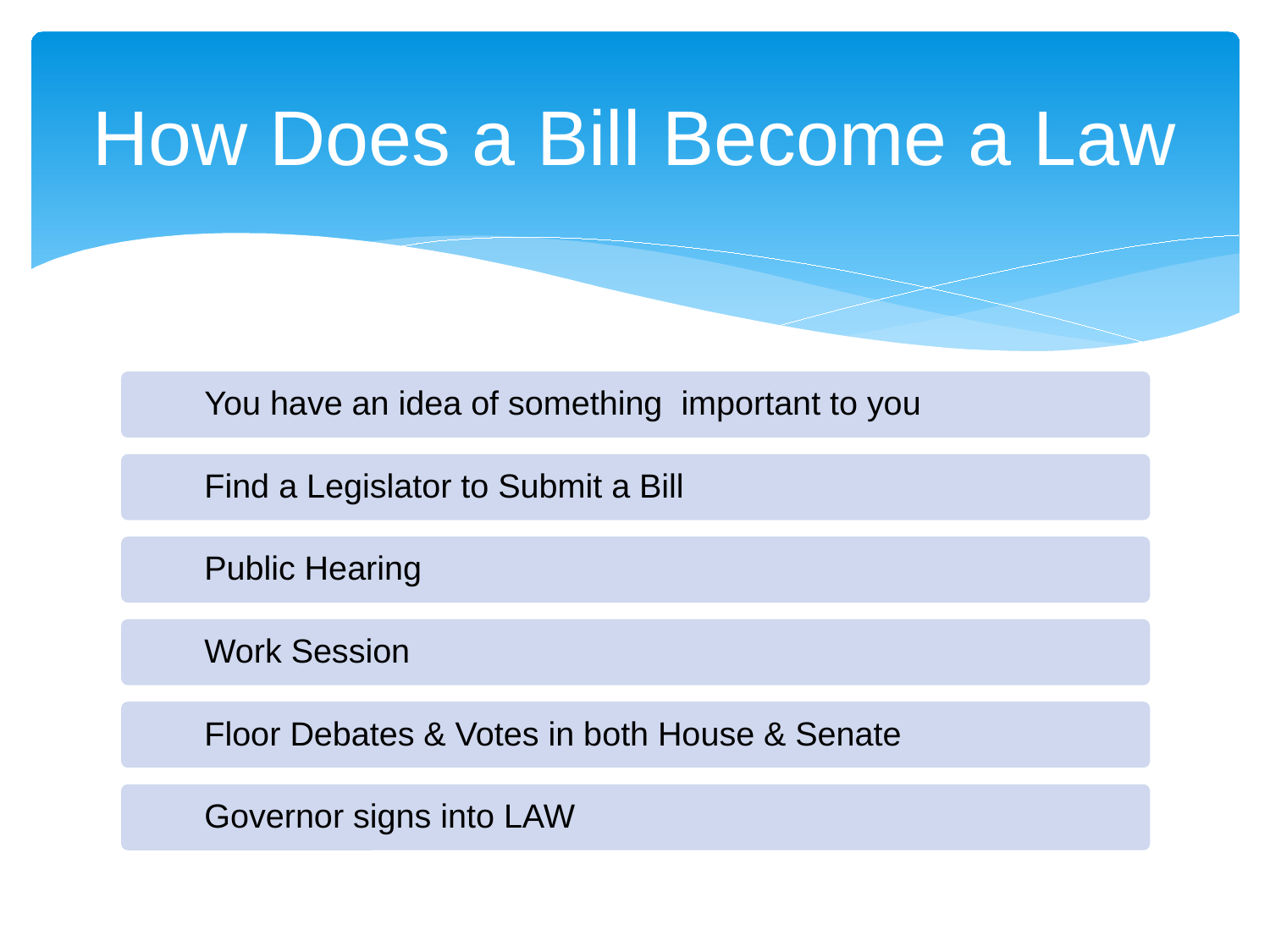

# How Does a Bill Become a Law
You have an idea of something  important to you
Find a Legislator to Submit a Bill
Public Hearing
Work Session
Floor Debates & Votes in both House & Senate
Governor signs into LAW